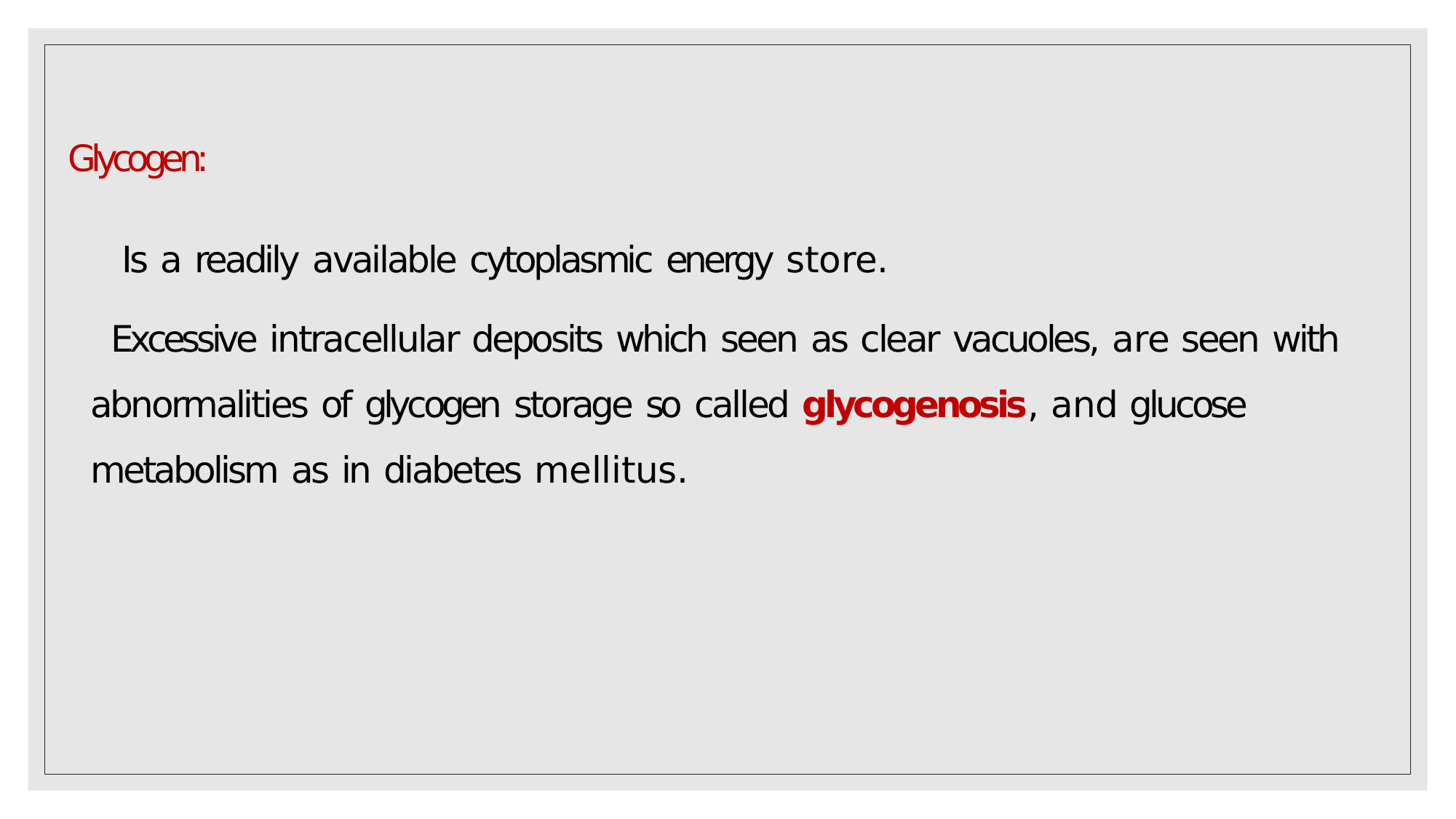

# Glycogen:
Is a readily available cytoplasmic energy store.
Excessive intracellular deposits which seen as clear vacuoles, are seen with abnormalities of glycogen storage so called glycogenosis, and glucose metabolism as in diabetes mellitus.